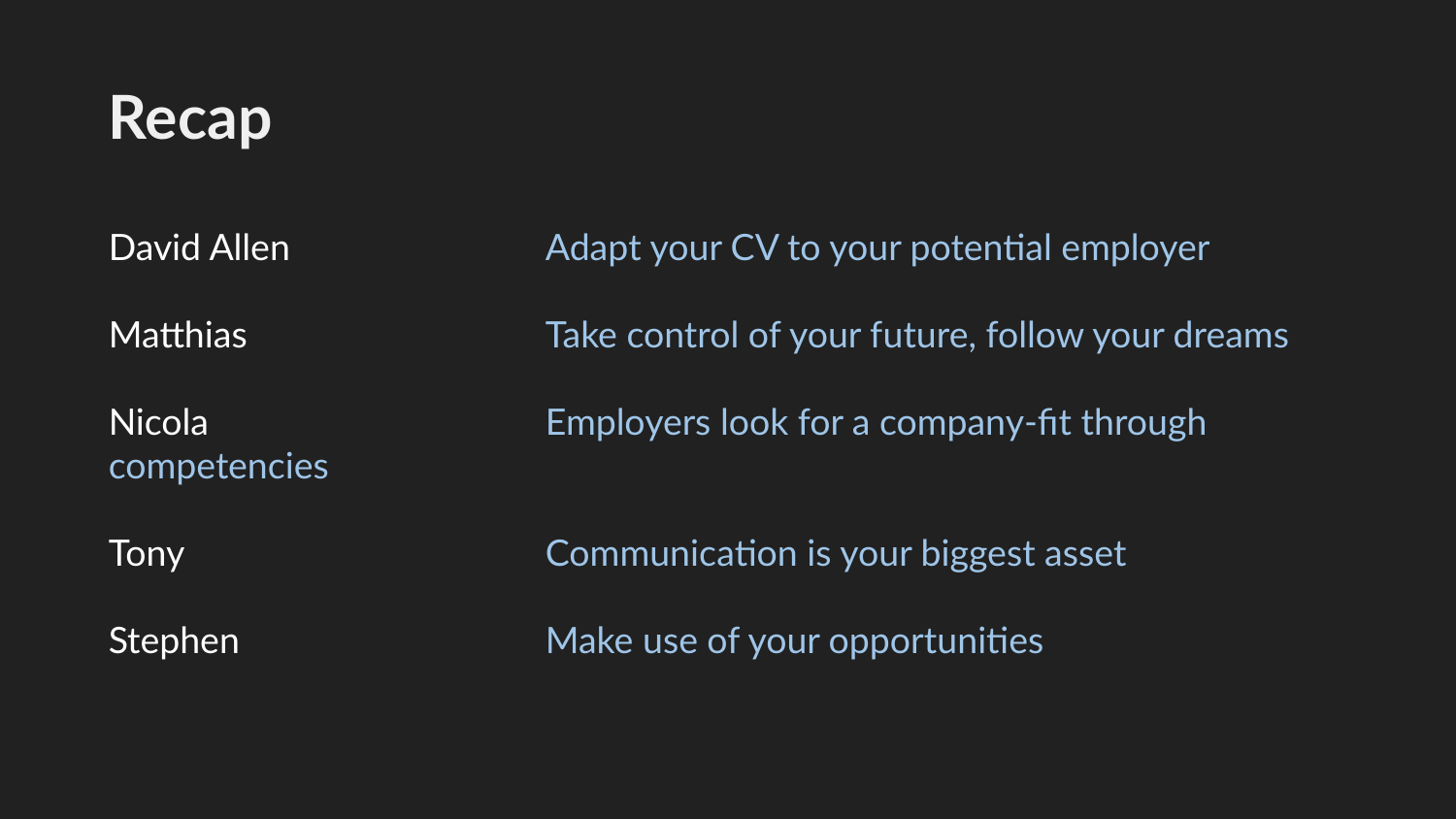

# Recap

David Allen 		Adapt your CV to your potential employer

Matthias			Take control of your future, follow your dreams

Nicola			Employers look for a company-fit through competencies

Tony			Communication is your biggest asset
Stephen 			Make use of your opportunities